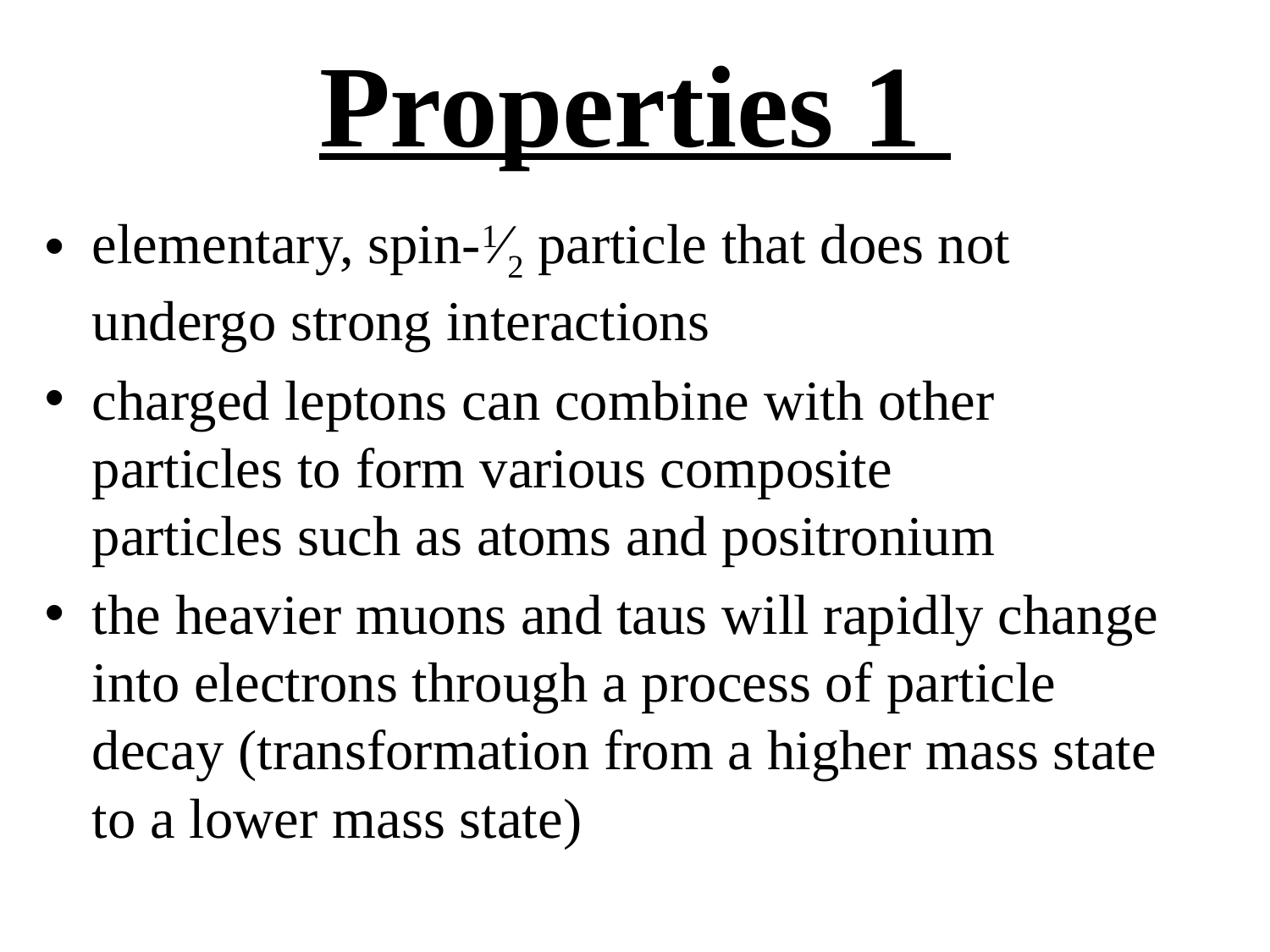

# Properties 1
elementary, spin-1⁄2 particle that does not undergo strong interactions
charged leptons can combine with other particles to form various composite particles such as atoms and positronium
the heavier muons and taus will rapidly change into electrons through a process of particle decay (transformation from a higher mass state to a lower mass state)